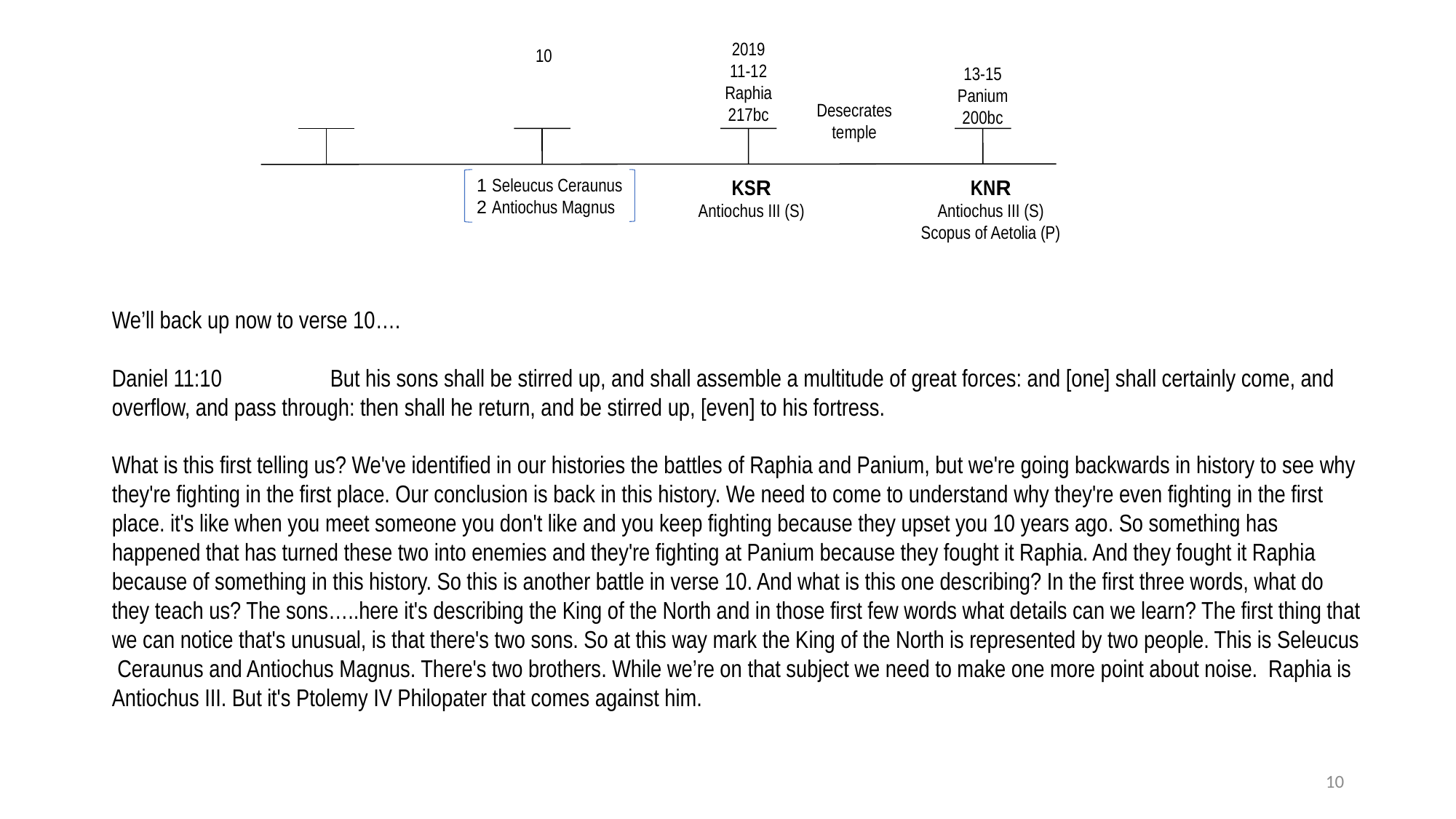

2019
11-12
Raphia
217bc
10
13-15
Panium
200bc

Desecrates
temple

1 Seleucus Ceraunus
2 Antiochus Magnus

KSR
Antiochus III (S)
KNR
Antiochus III (S)
Scopus of Aetolia (P)
We’ll back up now to verse 10….

Daniel 11:10	But his sons shall be stirred up, and shall assemble a multitude of great forces: and [one] shall certainly come, and overflow, and pass through: then shall he return, and be stirred up, [even] to his fortress.

What is this first telling us? We've identified in our histories the battles of Raphia and Panium, but we're going backwards in history to see why they're fighting in the first place. Our conclusion is back in this history. We need to come to understand why they're even fighting in the first place. it's like when you meet someone you don't like and you keep fighting because they upset you 10 years ago. So something has happened that has turned these two into enemies and they're fighting at Panium because they fought it Raphia. And they fought it Raphia because of something in this history. So this is another battle in verse 10. And what is this one describing? In the first three words, what do they teach us? The sons…..here it's describing the King of the North and in those first few words what details can we learn? The first thing that we can notice that's unusual, is that there's two sons. So at this way mark the King of the North is represented by two people. This is Seleucus  Ceraunus and Antiochus Magnus. There's two brothers. While we’re on that subject we need to make one more point about noise.  Raphia is Antiochus III. But it's Ptolemy IV Philopater that comes against him.

10